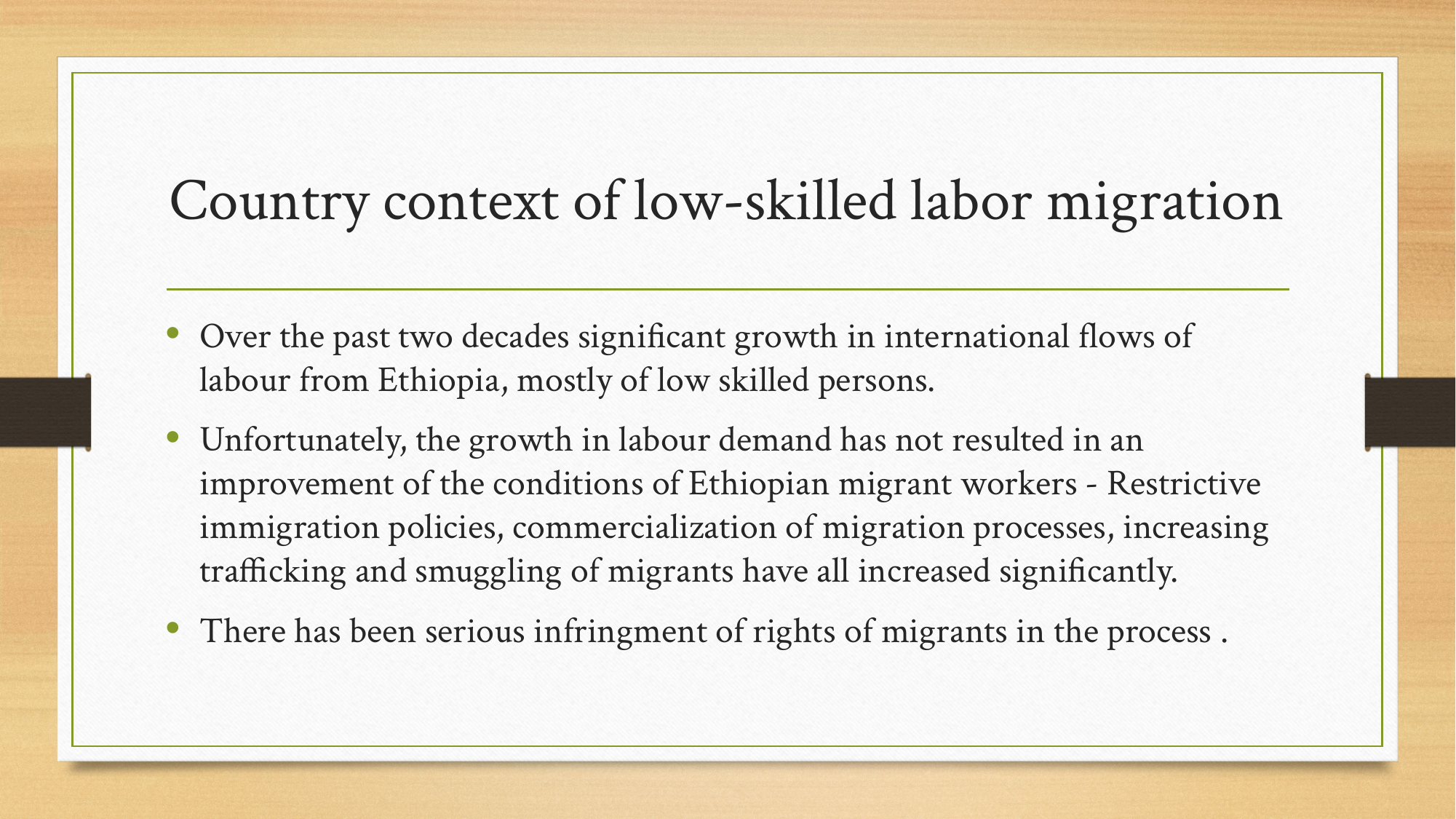

# Country context of low-skilled labor migration
Over the past two decades significant growth in international flows of labour from Ethiopia, mostly of low skilled persons.
Unfortunately, the growth in labour demand has not resulted in an improvement of the conditions of Ethiopian migrant workers - Restrictive immigration policies, commercialization of migration processes, increasing trafficking and smuggling of migrants have all increased significantly.
There has been serious infringment of rights of migrants in the process .